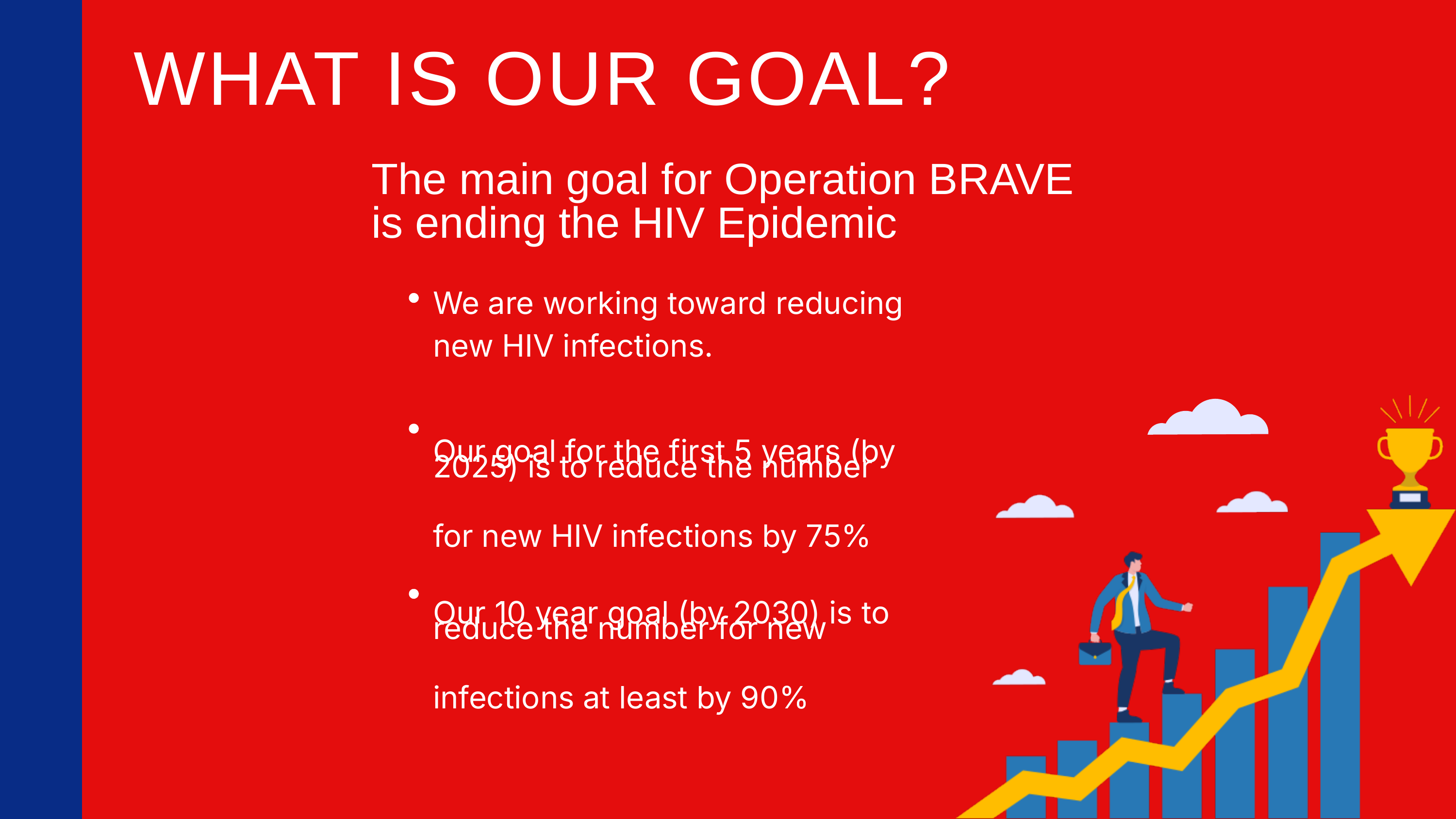

WHAT IS OUR GOAL?
The main goal for Operation BRAVE is ending the HIV Epidemic
We are working toward reducing new HIV infections.

Our goal for the first 5 years (by
2025) is to reduce the number
for new HIV infections by 75%
Our 10 year goal (by 2030) is to
reduce the number for new
infections at least by 90%